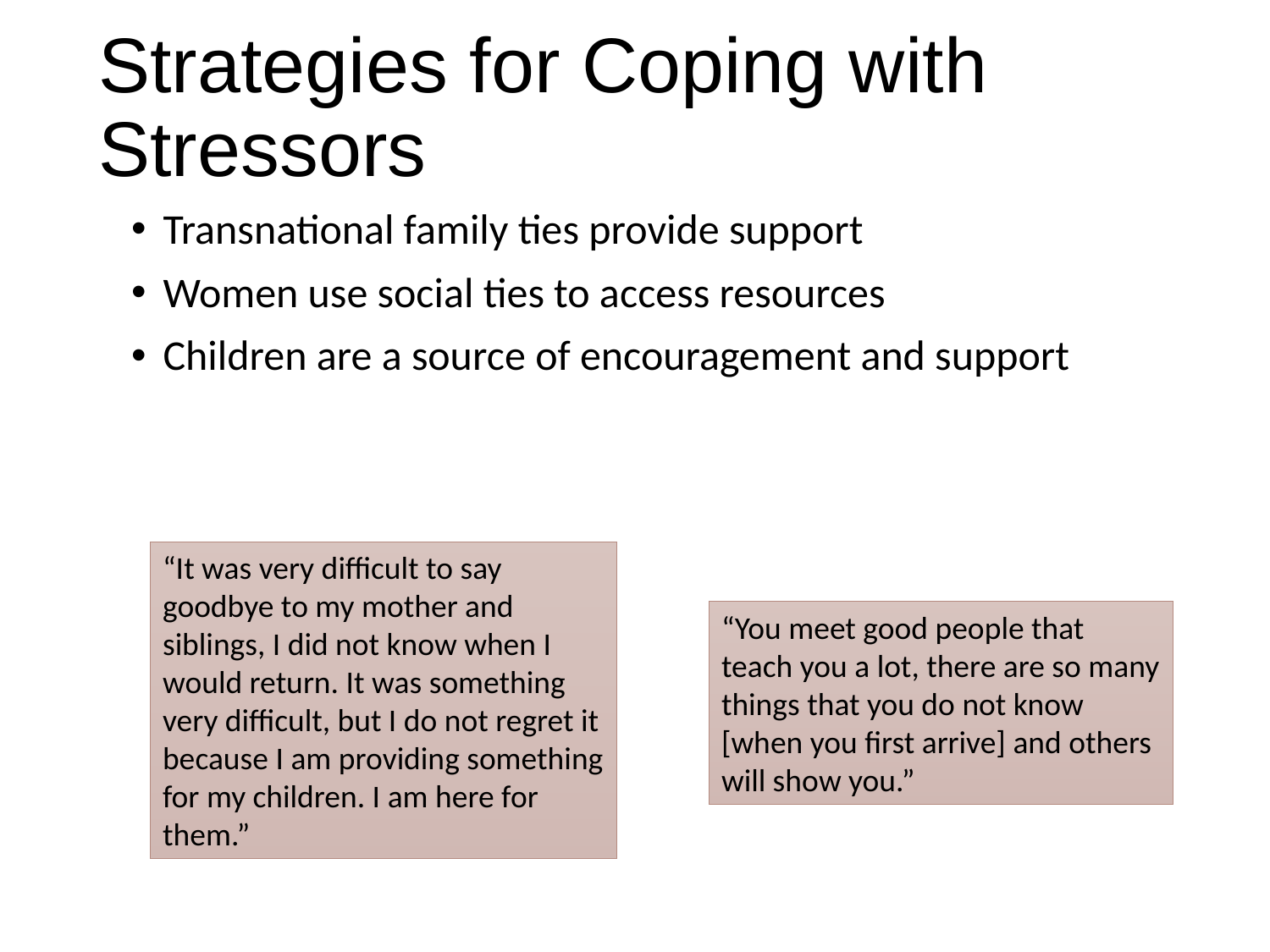

# Strategies for Coping with Stressors
Transnational family ties provide support
Women use social ties to access resources
Children are a source of encouragement and support

“It was very difficult to say goodbye to my mother and siblings, I did not know when I would return. It was something very difficult, but I do not regret it because I am providing something for my children. I am here for them.”
“You meet good people that teach you a lot, there are so many things that you do not know [when you first arrive] and others will show you.”